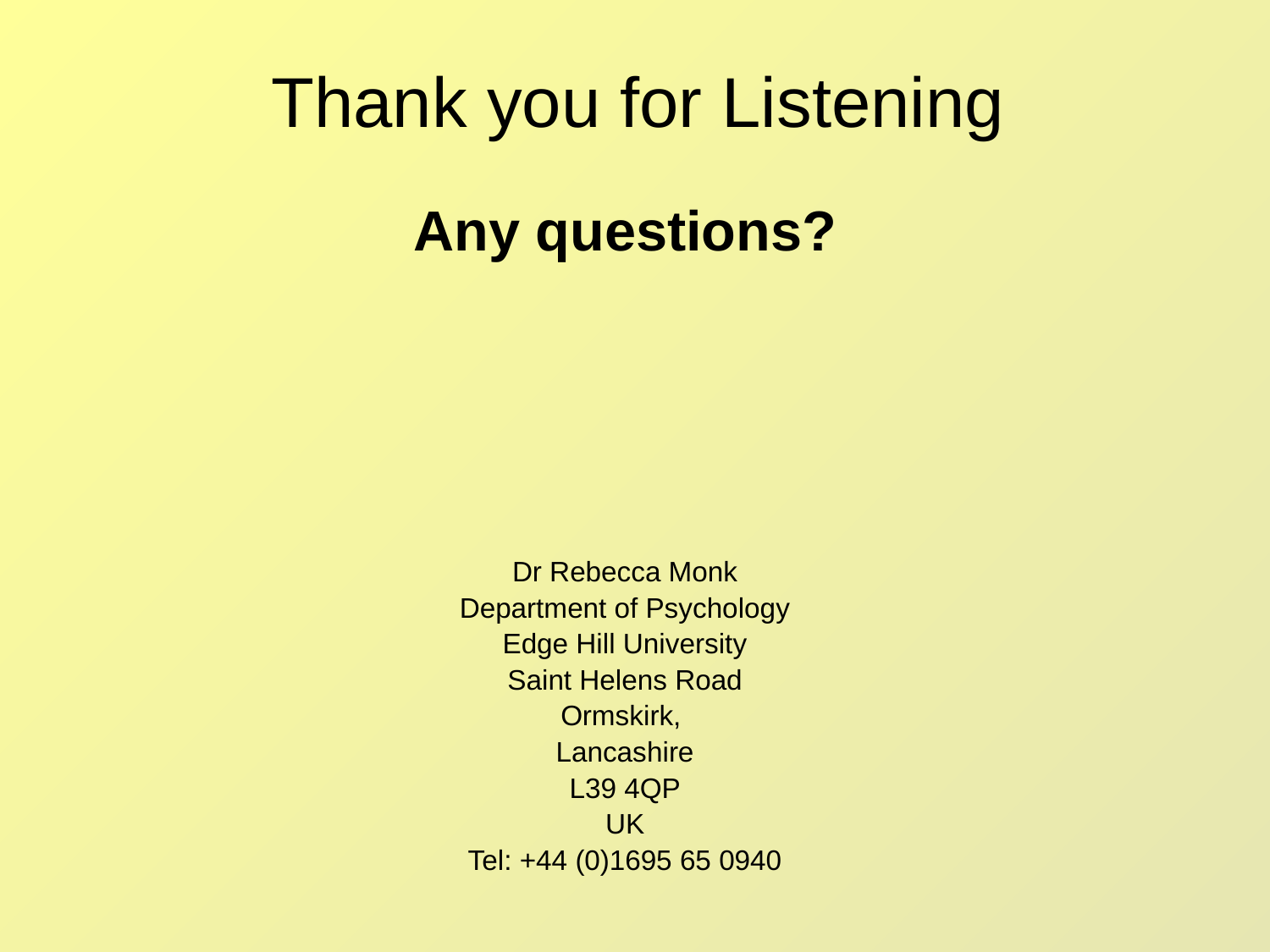

Thank you for Listening
Any questions?

Dr Rebecca Monk
Department of Psychology
Edge Hill University
Saint Helens Road
Ormskirk,
Lancashire
L39 4QP
UK
Tel: +44 (0)1695 65 0940